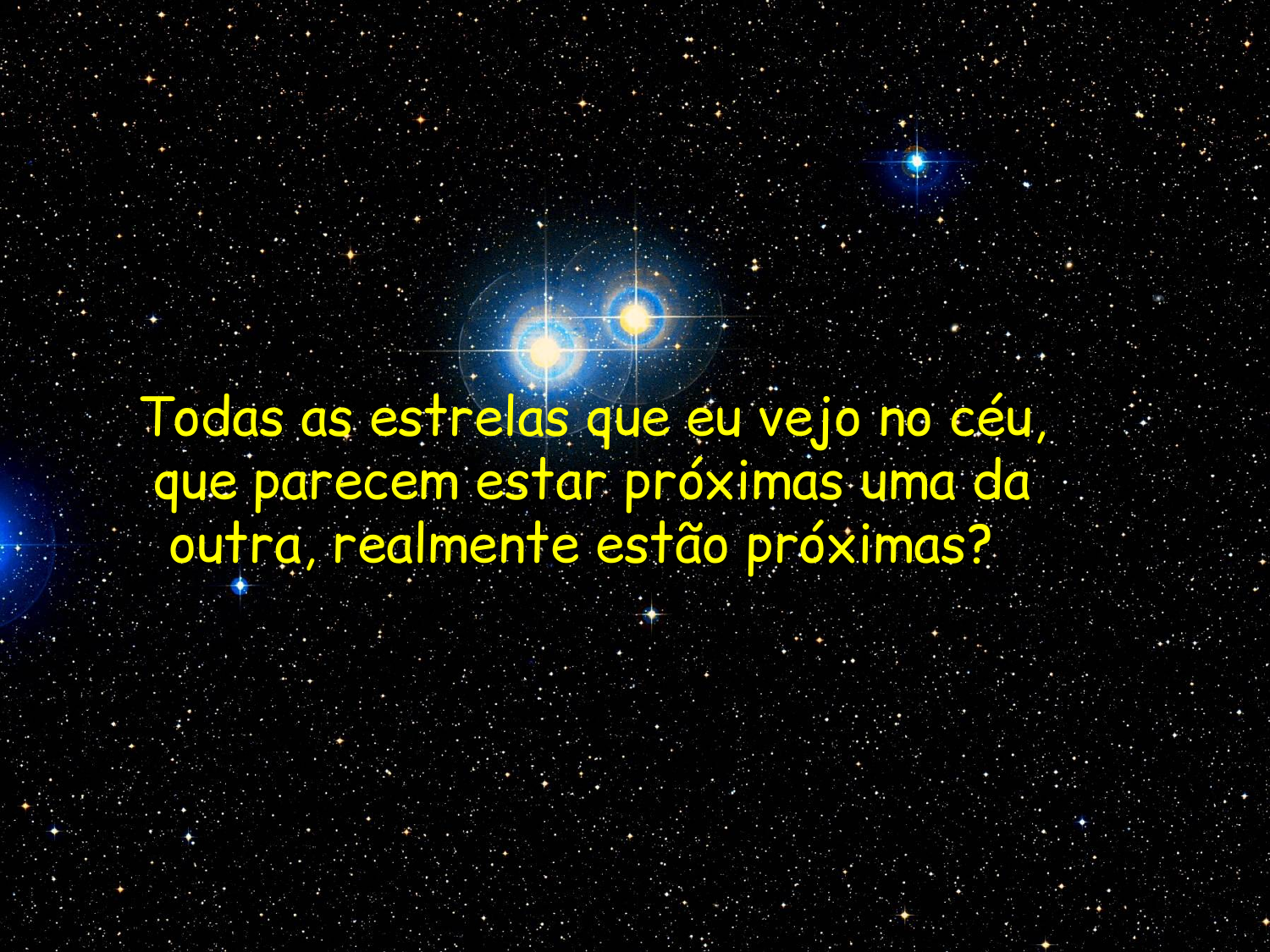

Todas as estrelas que eu vejo no céu,
 que parecem estar próximas uma da
  outra, realmente estão próximas?